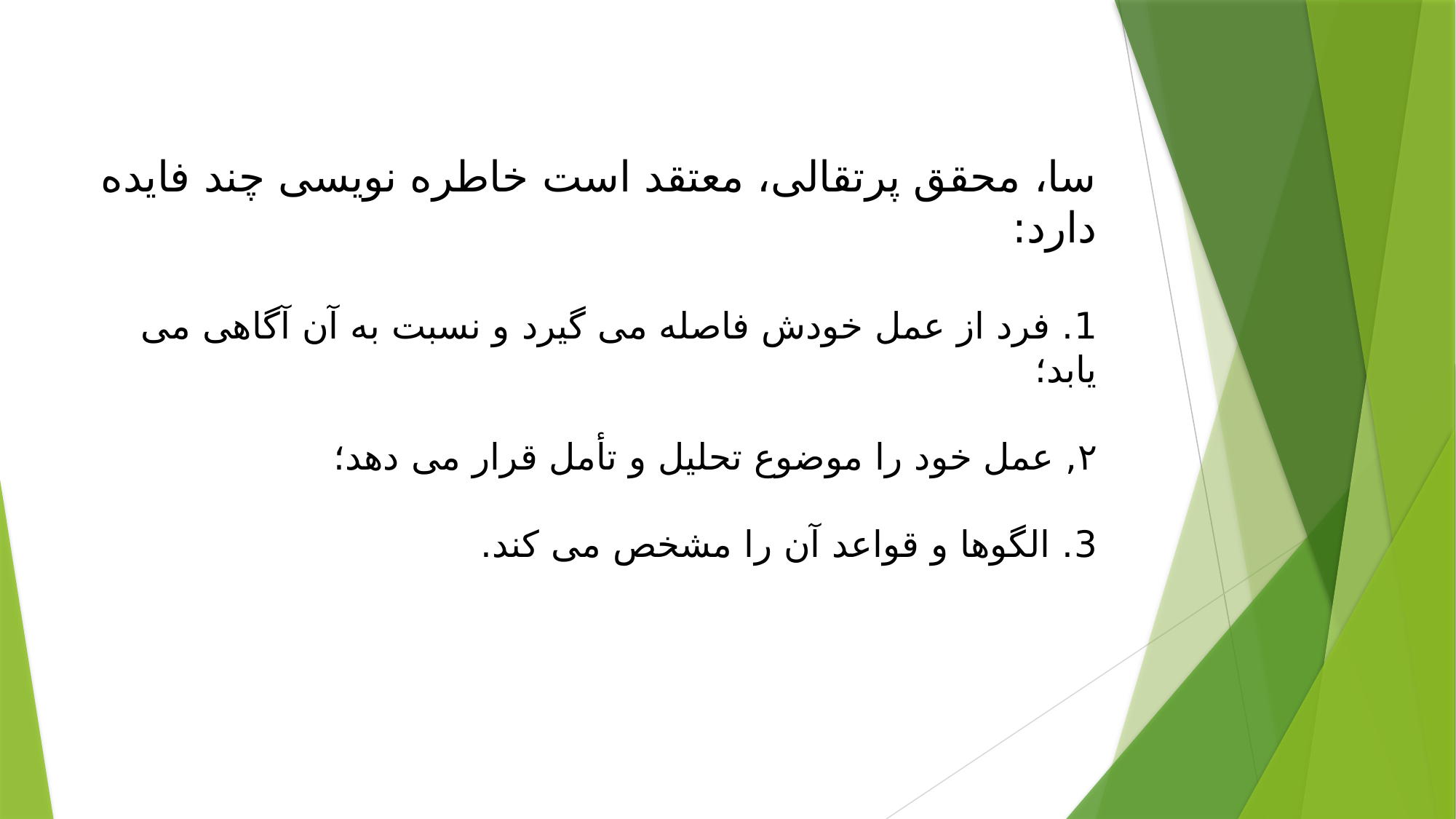

# سا، محقق پرتقالی، معتقد است خاطره نویسی چند فایده دارد: 1. فرد از عمل خودش فاصله می گیرد و نسبت به آن آگاهی می یابد؛ ۲, عمل خود را موضوع تحلیل و تأمل قرار می دهد؛ 3. الگوها و قواعد آن را مشخص می کند.